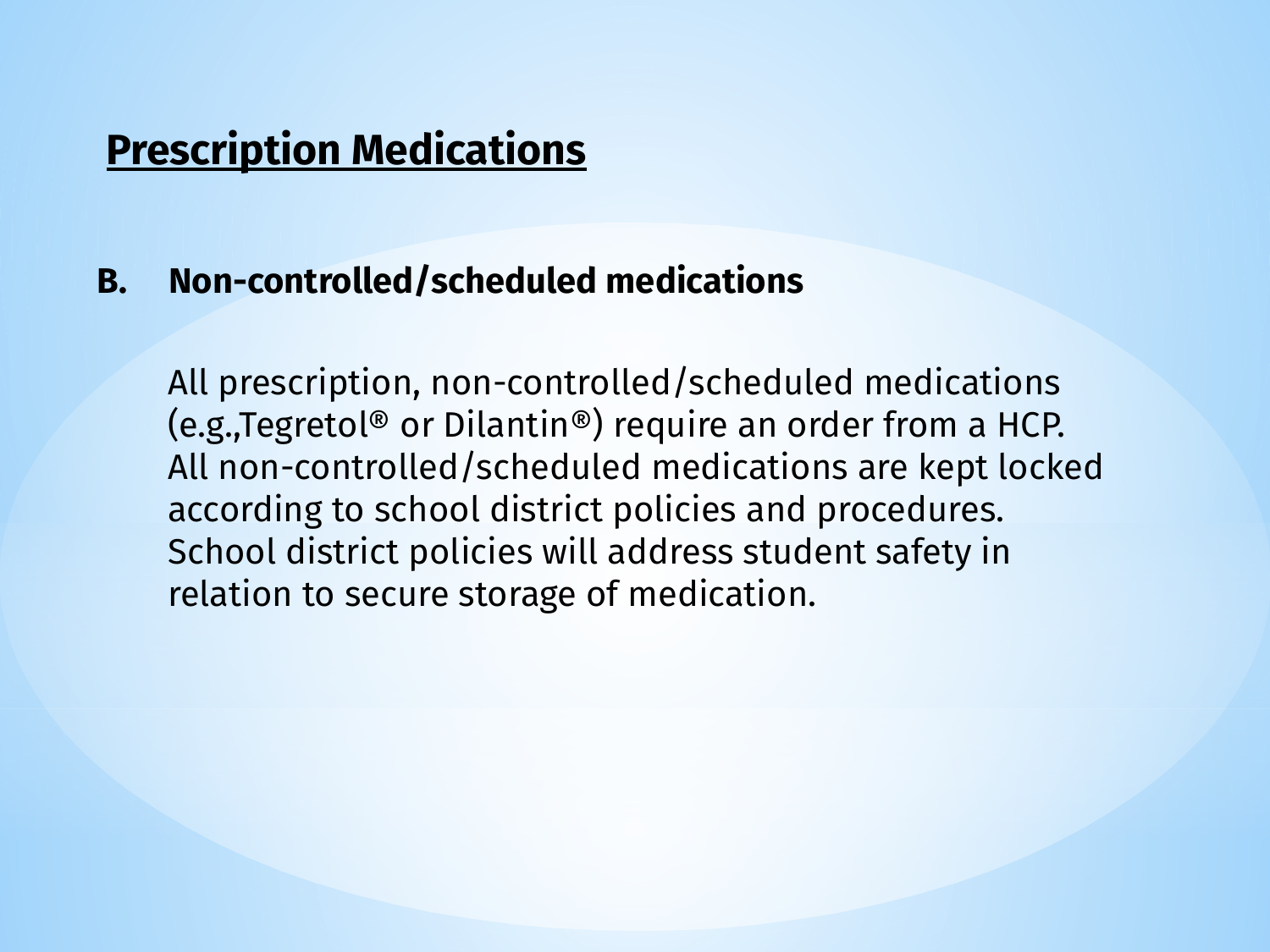

Prescription Medications

Non-controlled/scheduled medications

All prescription, non-controlled/scheduled medications (e.g.,Tegretol® or Dilantin®) require an order from a HCP.  All non-controlled/scheduled medications are kept locked according to school district policies and procedures. School district policies will address student safety in relation to secure storage of medication.